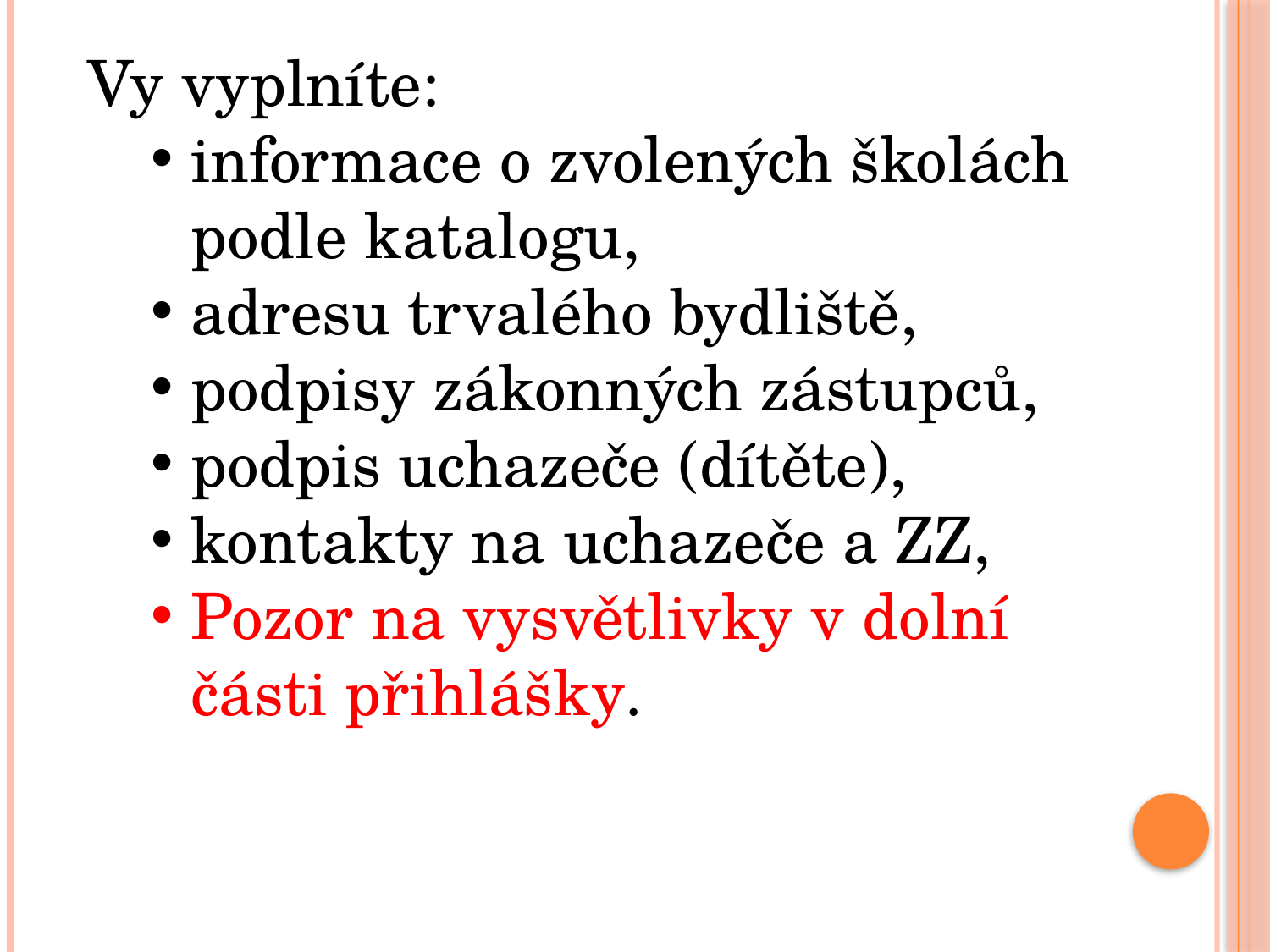

Vy vyplníte:
informace o zvolených školách podle katalogu,
adresu trvalého bydliště,
podpisy zákonných zástupců,
podpis uchazeče (dítěte),
kontakty na uchazeče a ZZ,
Pozor na vysvětlivky v dolní části přihlášky.